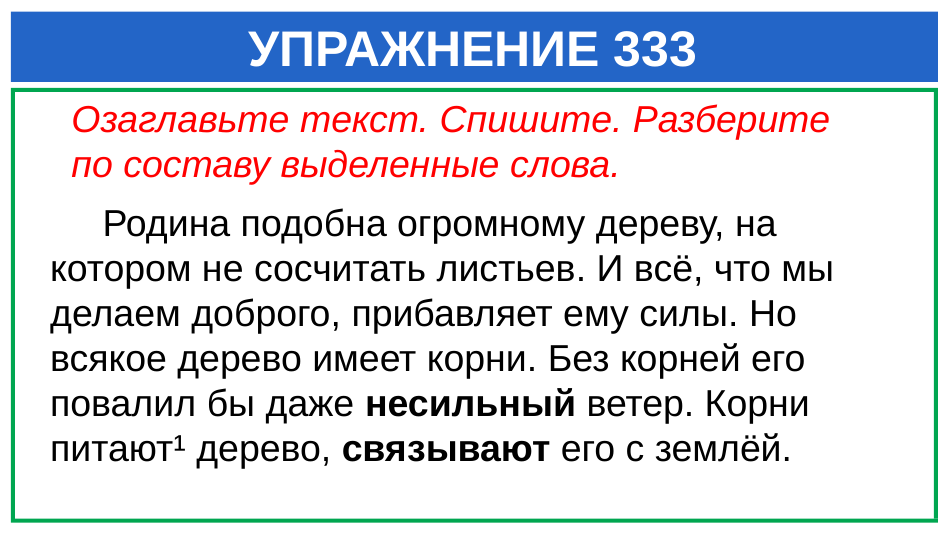

# УПРАЖНЕНИЕ 333
Озаглавьте текст. Спишите. Разберите по составу выделенные слова.
     Родина подобна огромному дереву, на котором не сосчитать листьев. И всё, что мы делаем доброго, прибавляет ему силы. Но всякое дерево имеет корни. Без корней его повалил бы даже несильный ветер. Корни питают¹ дерево, связывают его с землёй.